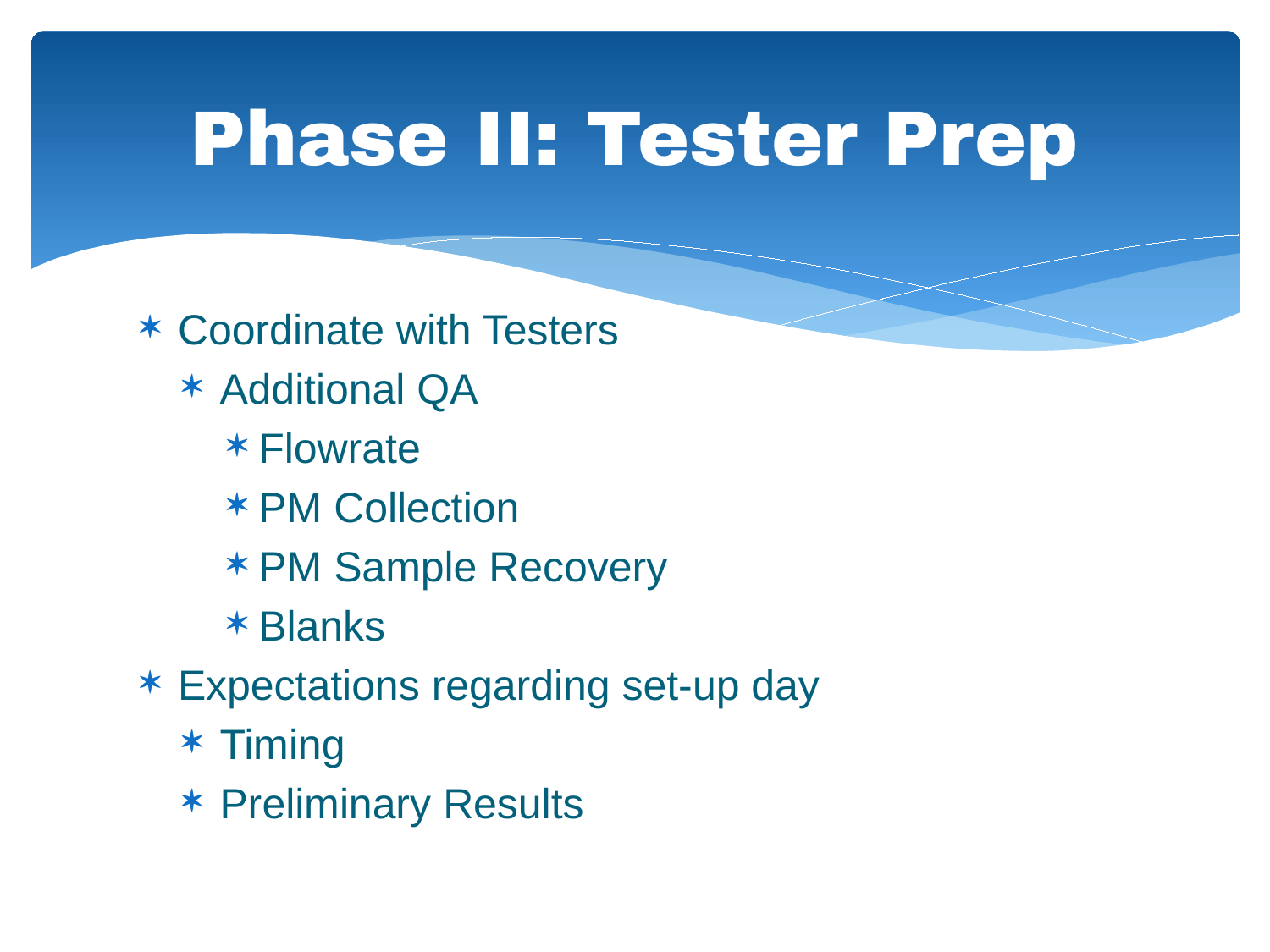

# Phase II: Tester Prep
Coordinate with Testers
Additional QA
Flowrate
PM Collection
PM Sample Recovery
Blanks
Expectations regarding set-up day
Timing
Preliminary Results